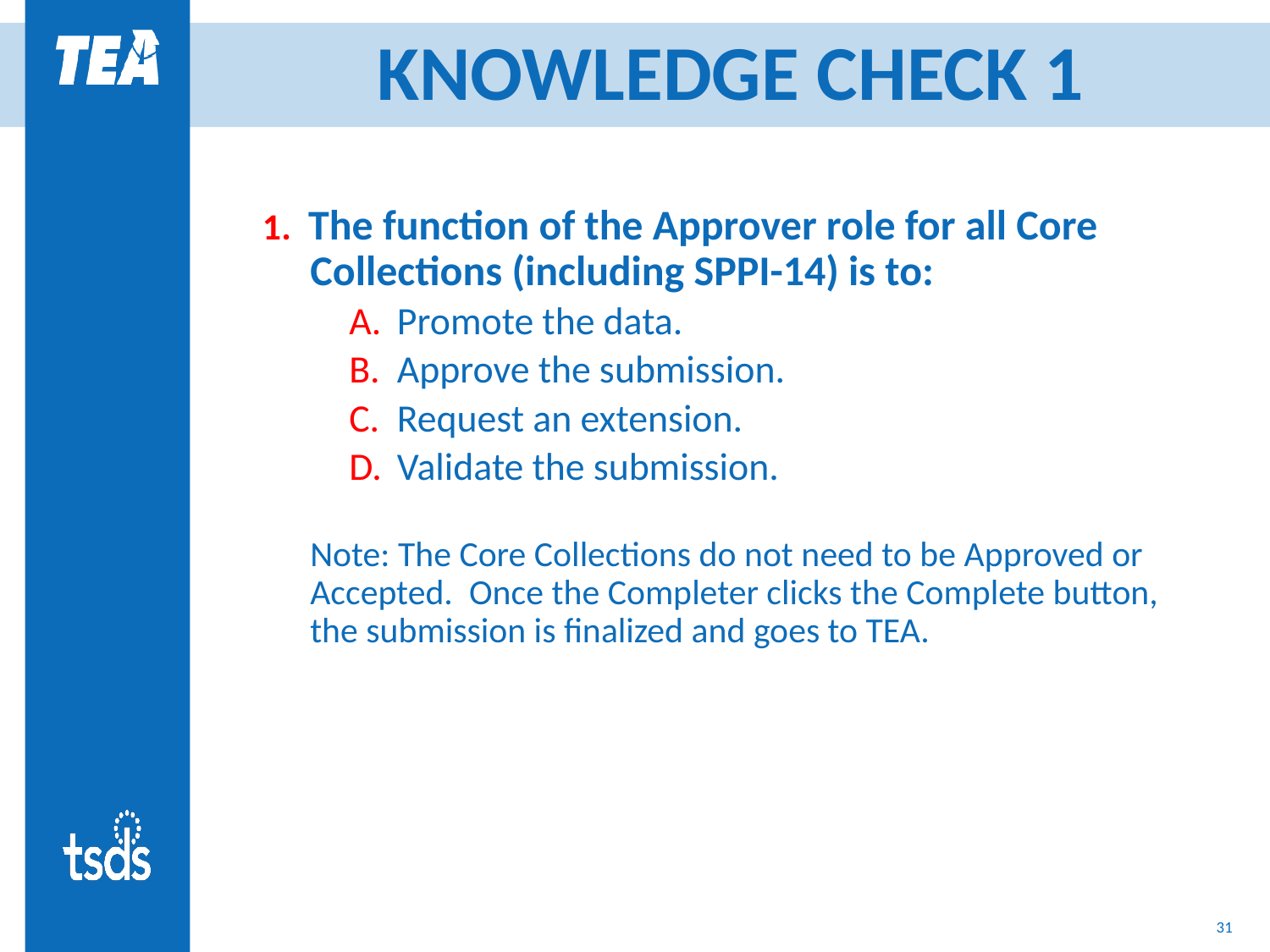

# KNOWLEDGE CHECK 1
1.  The function of the Approver role for all Core Collections (including SPPI-14) is to:
Promote the data.
Approve the submission.
Request an extension.
Validate the submission.

Note: The Core Collections do not need to be Approved or Accepted.  Once the Completer clicks the Complete button, the submission is finalized and goes to TEA.

31